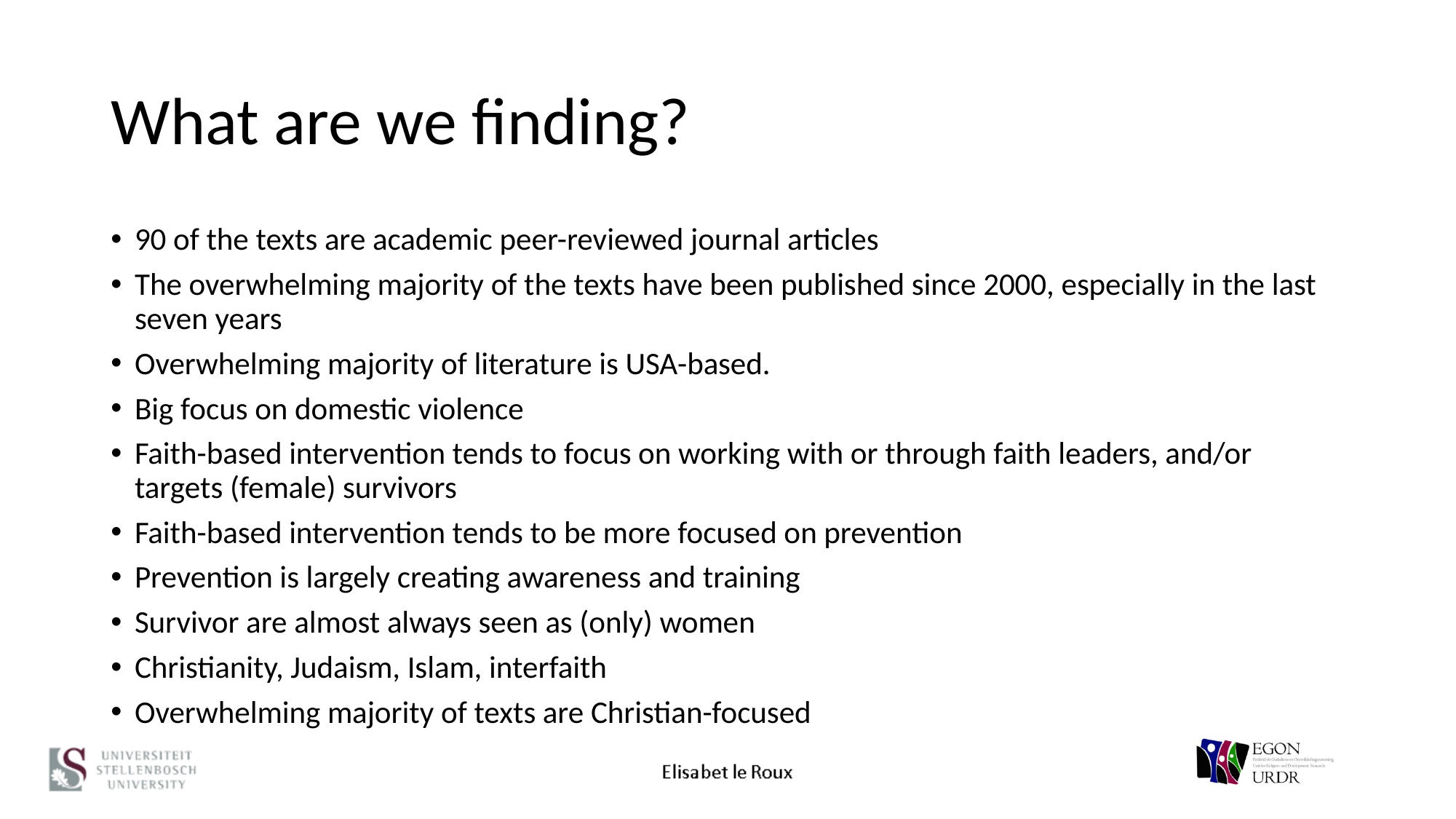

# What are we finding?
90 of the texts are academic peer-reviewed journal articles
The overwhelming majority of the texts have been published since 2000, especially in the last seven years
Overwhelming majority of literature is USA-based.
Big focus on domestic violence
Faith-based intervention tends to focus on working with or through faith leaders, and/or targets (female) survivors
Faith-based intervention tends to be more focused on prevention
Prevention is largely creating awareness and training
Survivor are almost always seen as (only) women
Christianity, Judaism, Islam, interfaith
Overwhelming majority of texts are Christian-focused